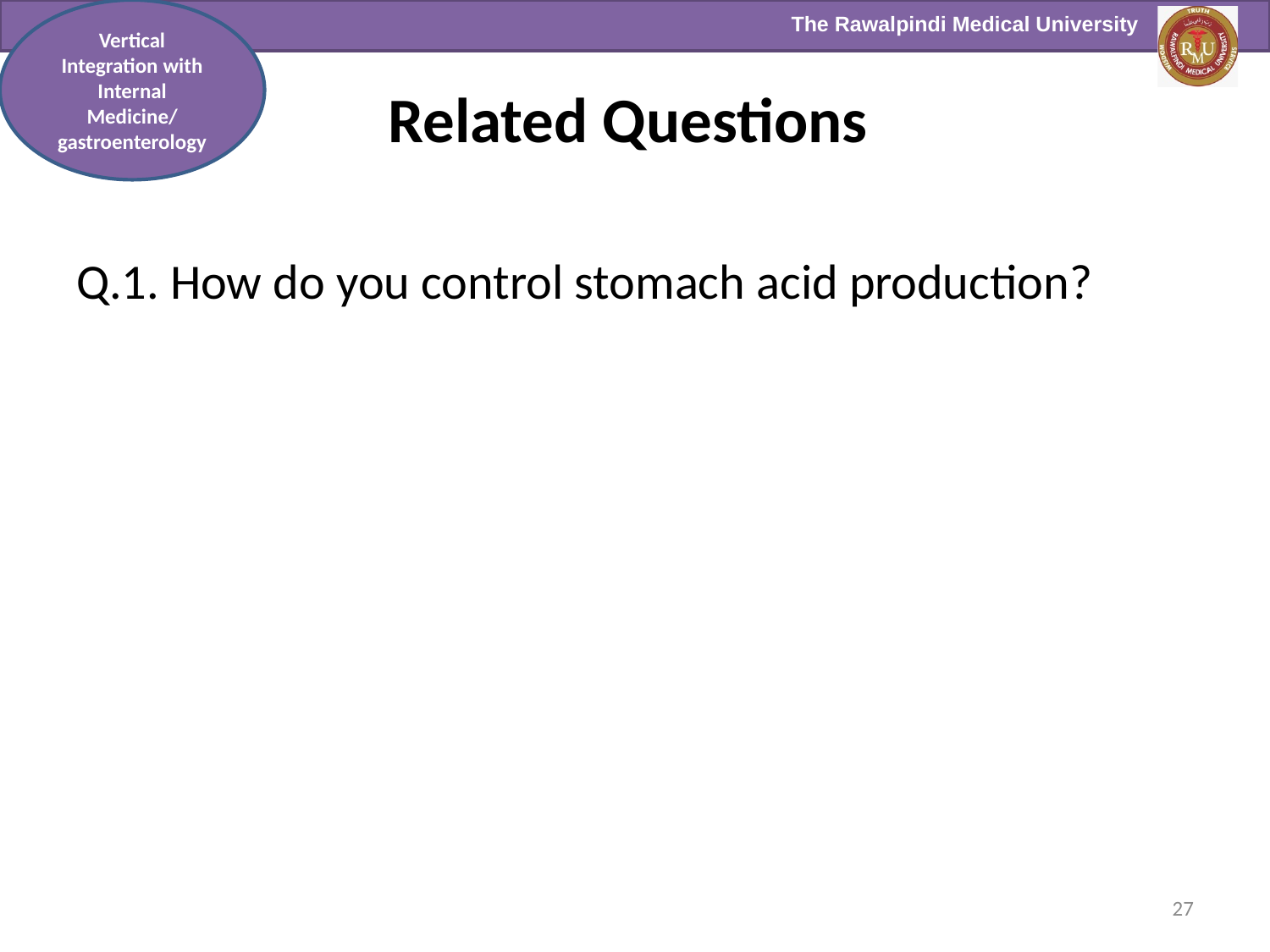

Vertical Integration with Internal Medicine/
gastroenterology
# Related Questions
Q.1. How do you control stomach acid production?

27